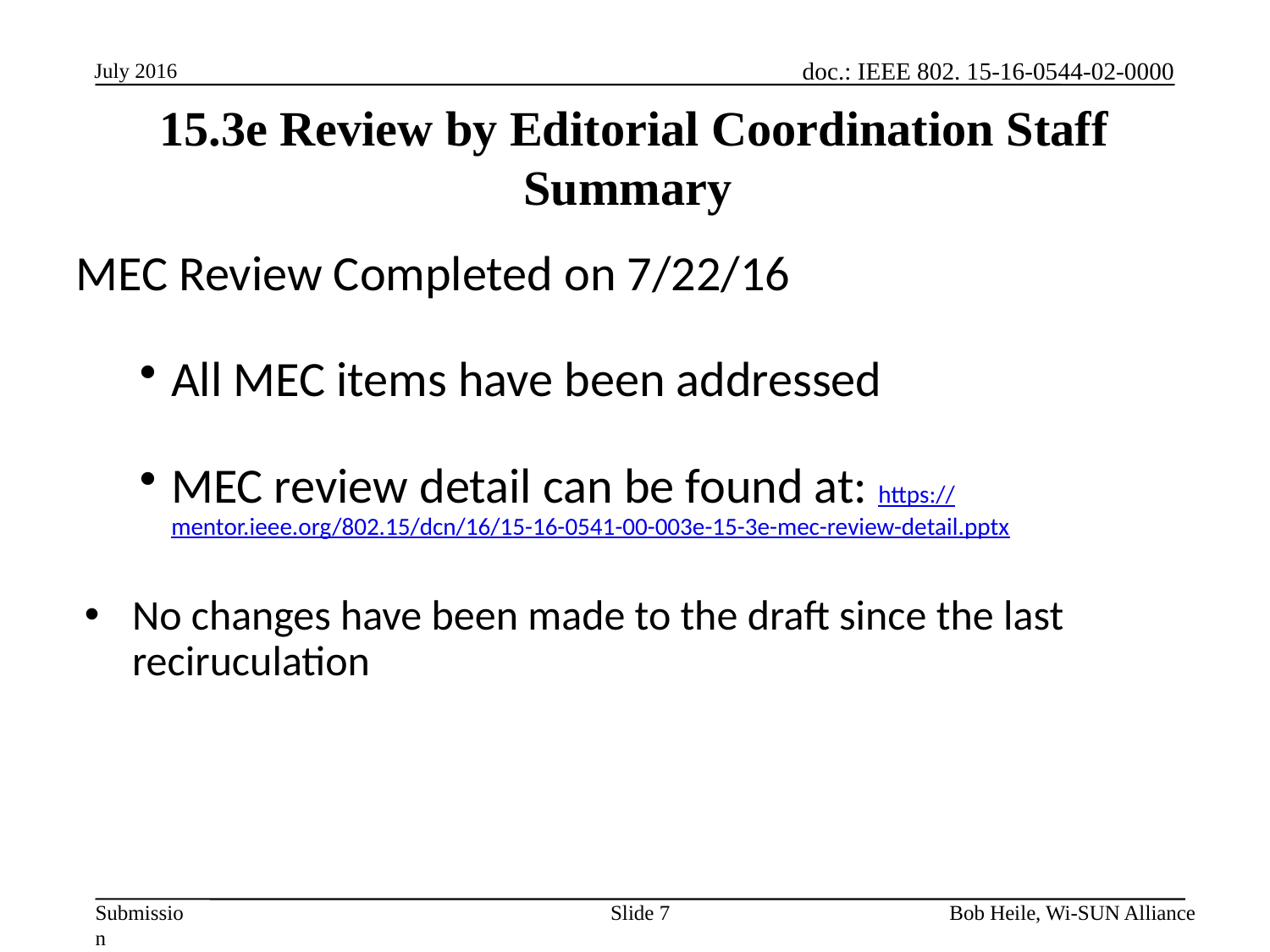

July 2016
15.3e Review by Editorial Coordination Staff Summary
MEC Review Completed on 7/22/16

All MEC items have been addressed

MEC review detail can be found at: https://mentor.ieee.org/802.15/dcn/16/15-16-0541-00-003e-15-3e-mec-review-detail.pptx

No changes have been made to the draft since the last reciruculation
Slide 7
Bob Heile, Wi-SUN Alliance